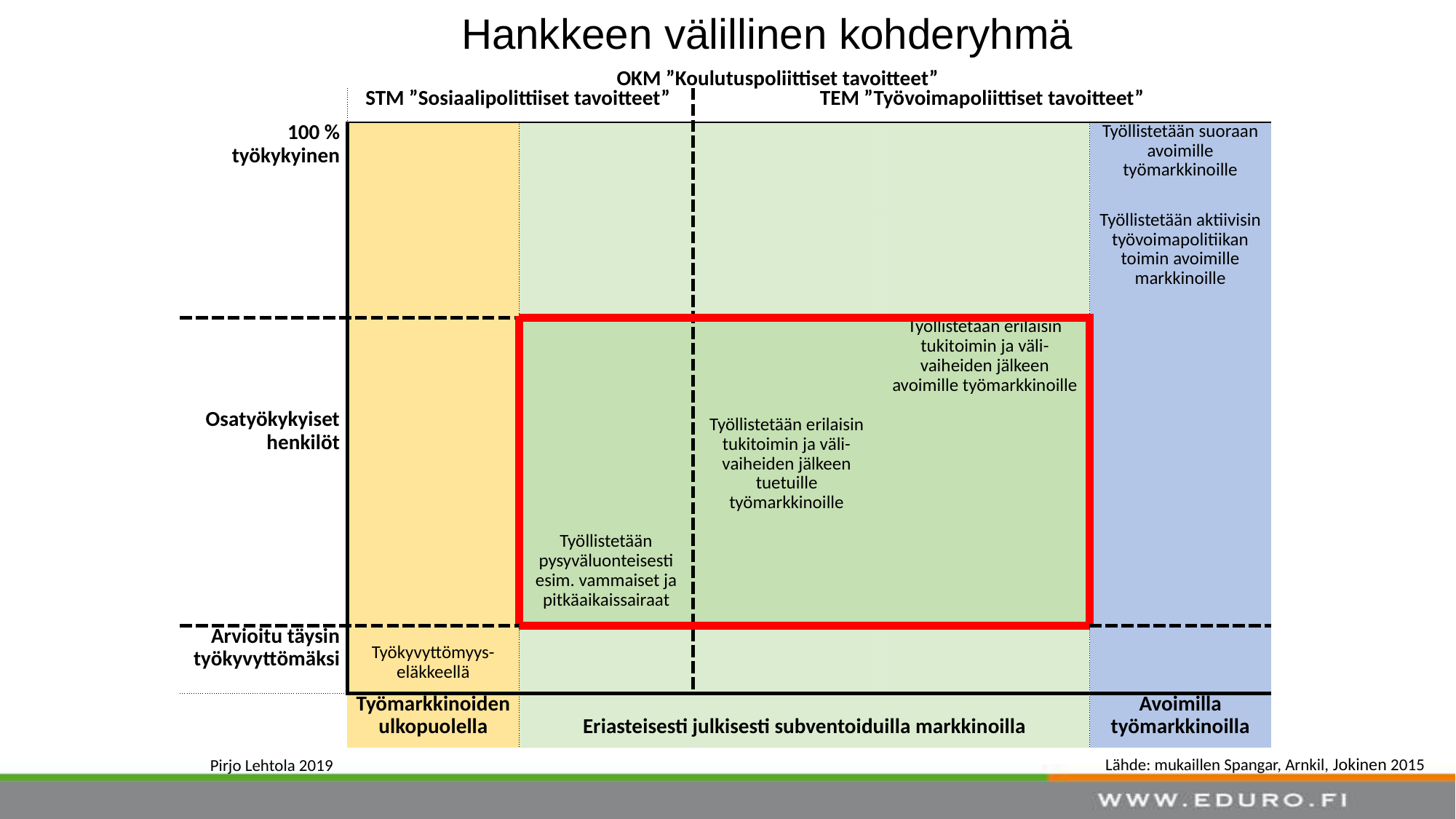

# Hankkeen välillinen kohderyhmä
OKM ”Koulutuspoliittiset tavoitteet”
|  | STM ”Sosiaalipolittiiset tavoitteet” |  | TEM ”Työvoimapoliittiset tavoitteet” |  |  |
| --- | --- | --- | --- | --- | --- |
| 100 % työkykyinen |  |  |  |  | Työllistetään suoraan avoimille työmarkkinoille |
|  |  |  |  |  | Työllistetään aktiivisin työvoimapolitiikan toimin avoimille markkinoille |
| Osatyökykyiset henkilöt |  |  |  | Työllistetään erilaisin tukitoimin ja väli-vaiheiden jälkeen avoimille työmarkkinoille |  |
|  |  |  | Työllistetään erilaisin tukitoimin ja väli-vaiheiden jälkeen tuetuille työmarkkinoille |  |  |
|  |  | Työllistetään pysyväluonteisesti esim. vammaiset ja pitkäaikaissairaat |  |  |  |
| Arvioitu täysin työkyvyttömäksi | Työkyvyttömyys-eläkkeellä |  |  |  |  |
|  | Työmarkkinoiden ulkopuolella | Eriasteisesti julkisesti subventoiduilla markkinoilla |  |  | Avoimilla työmarkkinoilla |
Lähde: mukaillen Spangar, Arnkil, Jokinen 2015
Pirjo Lehtola 2019